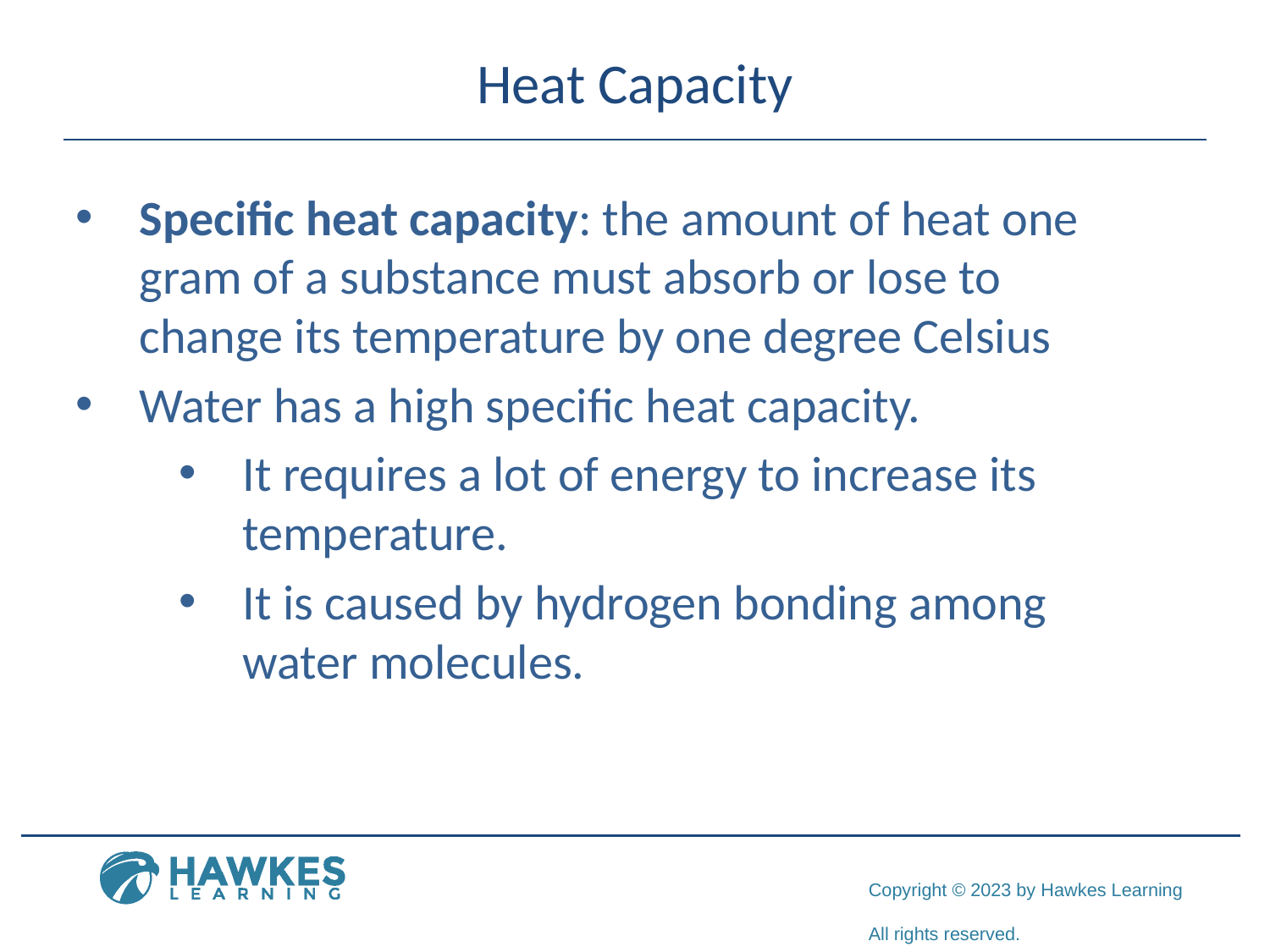

# Heat Capacity
Specific heat capacity: the amount of heat one gram of a substance must absorb or lose to change its temperature by one degree Celsius
Water has a high specific heat capacity.
It requires a lot of energy to increase its temperature.
It is caused by hydrogen bonding among water molecules.